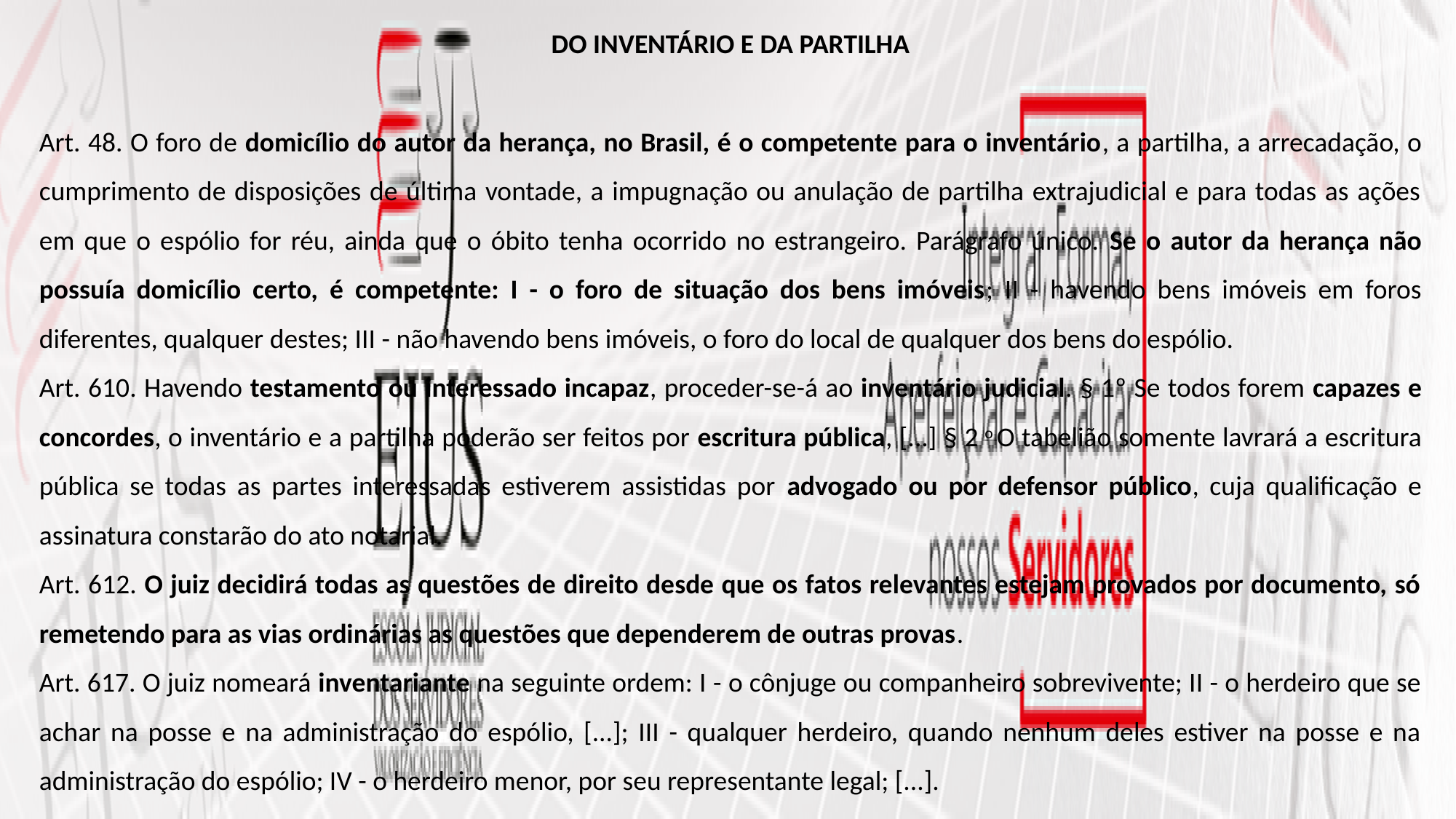

DO INVENTÁRIO E DA PARTILHA

Art. 48. O foro de domicílio do autor da herança, no Brasil, é o competente para o inventário, a partilha, a arrecadação, o cumprimento de disposições de última vontade, a impugnação ou anulação de partilha extrajudicial e para todas as ações em que o espólio for réu, ainda que o óbito tenha ocorrido no estrangeiro. Parágrafo único. Se o autor da herança não possuía domicílio certo, é competente: I - o foro de situação dos bens imóveis; II - havendo bens imóveis em foros diferentes, qualquer destes; III - não havendo bens imóveis, o foro do local de qualquer dos bens do espólio.
Art. 610. Havendo testamento ou interessado incapaz, proceder-se-á ao inventário judicial. § 1º Se todos forem capazes e concordes, o inventário e a partilha poderão ser feitos por escritura pública, [...] § 2 o O tabelião somente lavrará a escritura pública se todas as partes interessadas estiverem assistidas por advogado ou por defensor público, cuja qualificação e assinatura constarão do ato notarial.
Art. 612. O juiz decidirá todas as questões de direito desde que os fatos relevantes estejam provados por documento, só remetendo para as vias ordinárias as questões que dependerem de outras provas.
Art. 617. O juiz nomeará inventariante na seguinte ordem: I - o cônjuge ou companheiro sobrevivente; II - o herdeiro que se achar na posse e na administração do espólio, [...]; III - qualquer herdeiro, quando nenhum deles estiver na posse e na administração do espólio; IV - o herdeiro menor, por seu representante legal; [...].